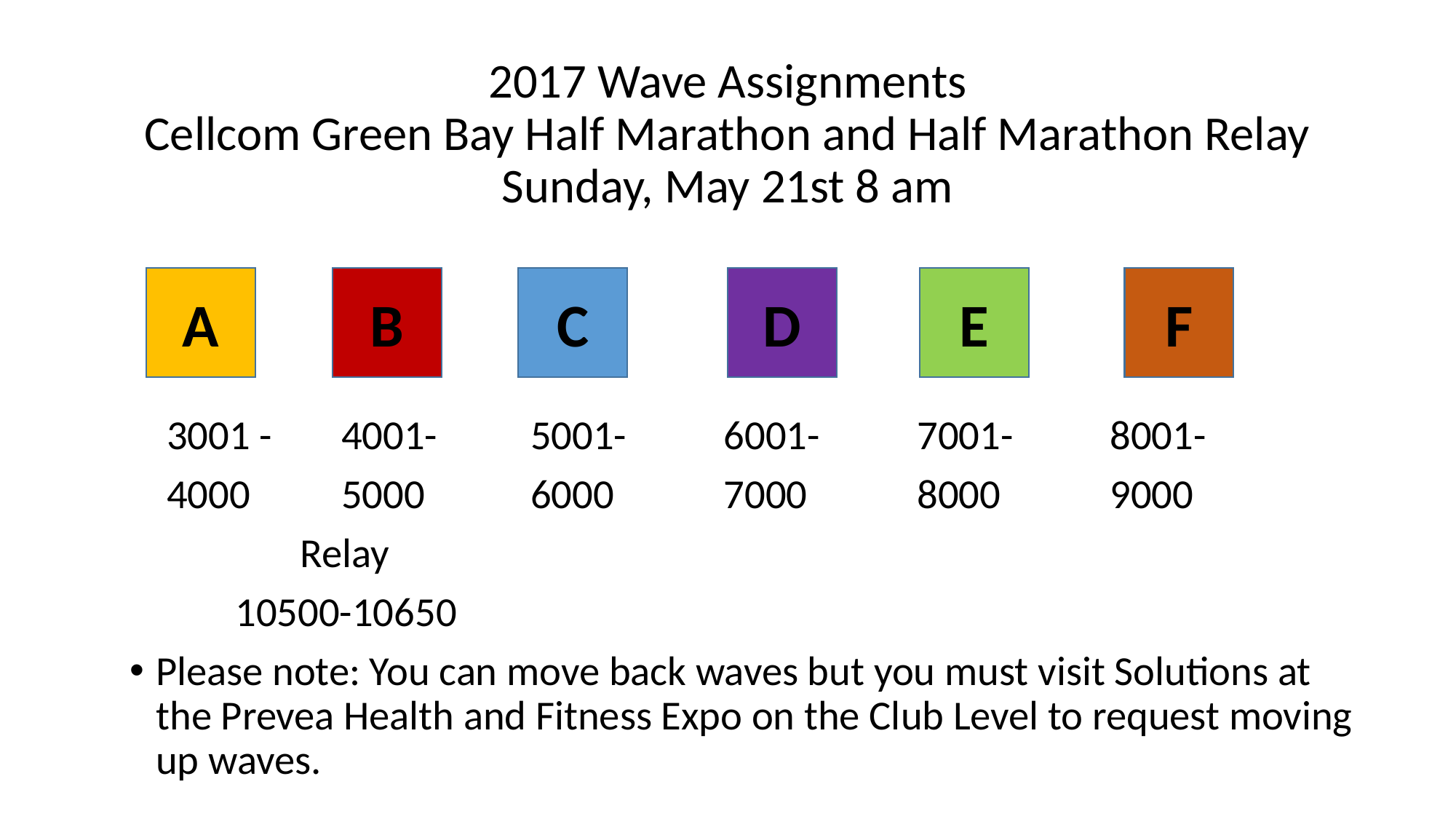

# 2017 Wave Assignments Cellcom Green Bay Half Marathon and Half Marathon Relay Sunday, May 21st 8 am

    3001 -	4001-	         5001-	       6001-	     7001-	   8001-
    4000	5000	         6000	       7000	     8000	   9000
					       Relay
					10500-10650
Please note: You can move back waves but you must visit Solutions at the Prevea Health and Fitness Expo on the Club Level to request moving up waves.

A
B
C
D
E
F